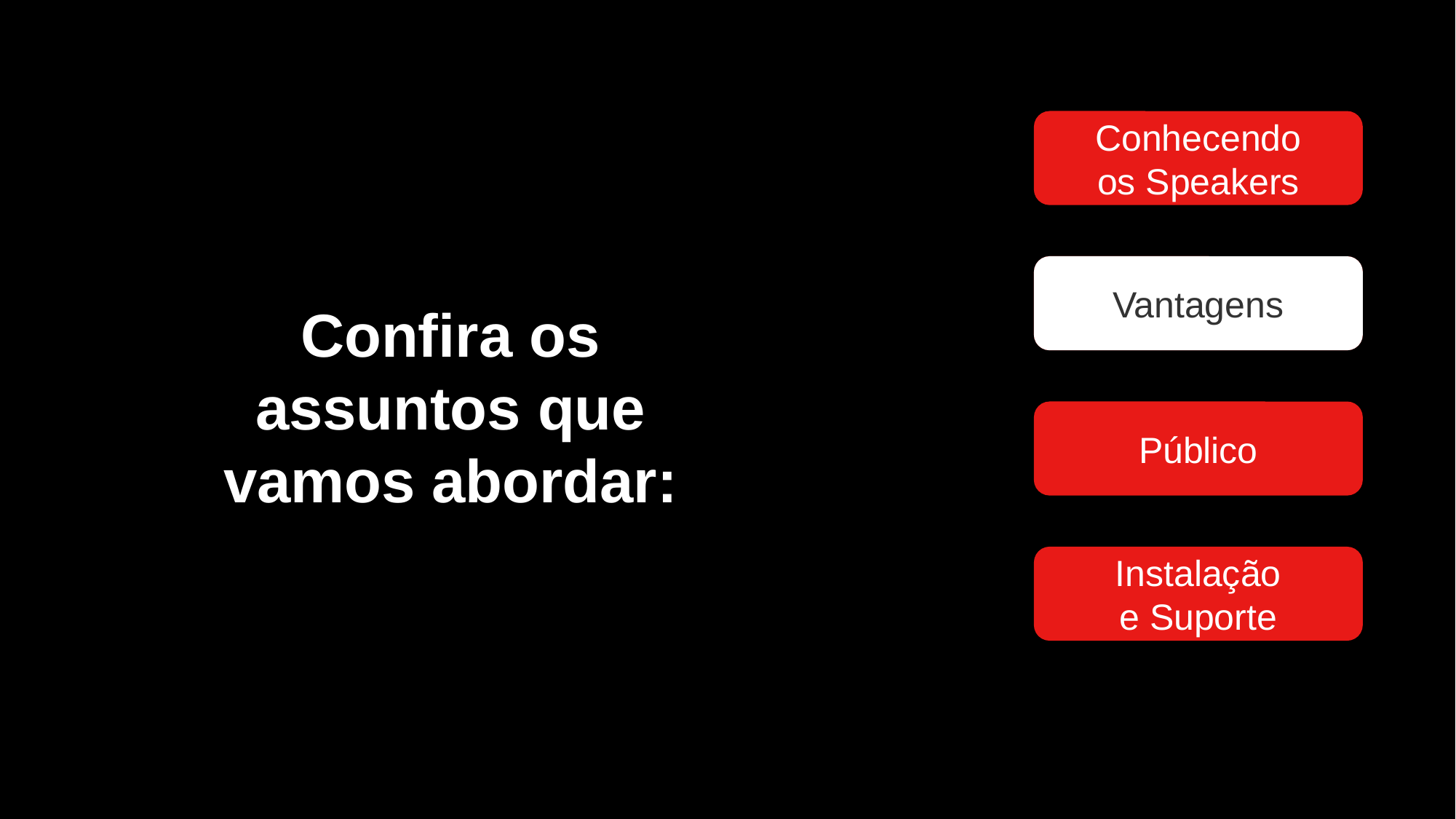

Conhecendo
os Speakers
Vantagens
Vantagens

Confira os assuntos que vamos abordar:
Público
Instalação
e Suporte